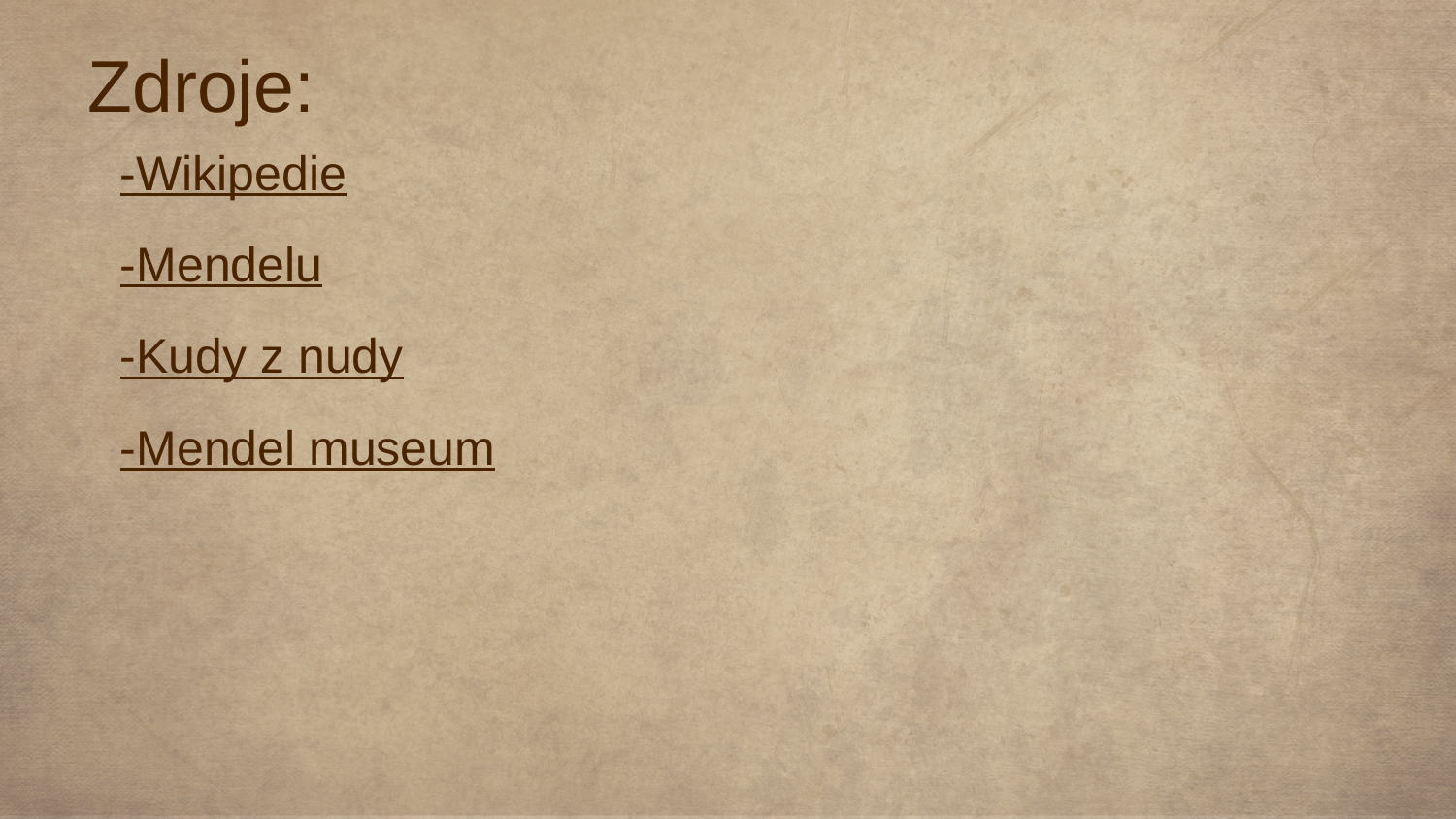

Zdroje:
-Wikipedie
-Mendelu
-Kudy z nudy
-Mendel museum